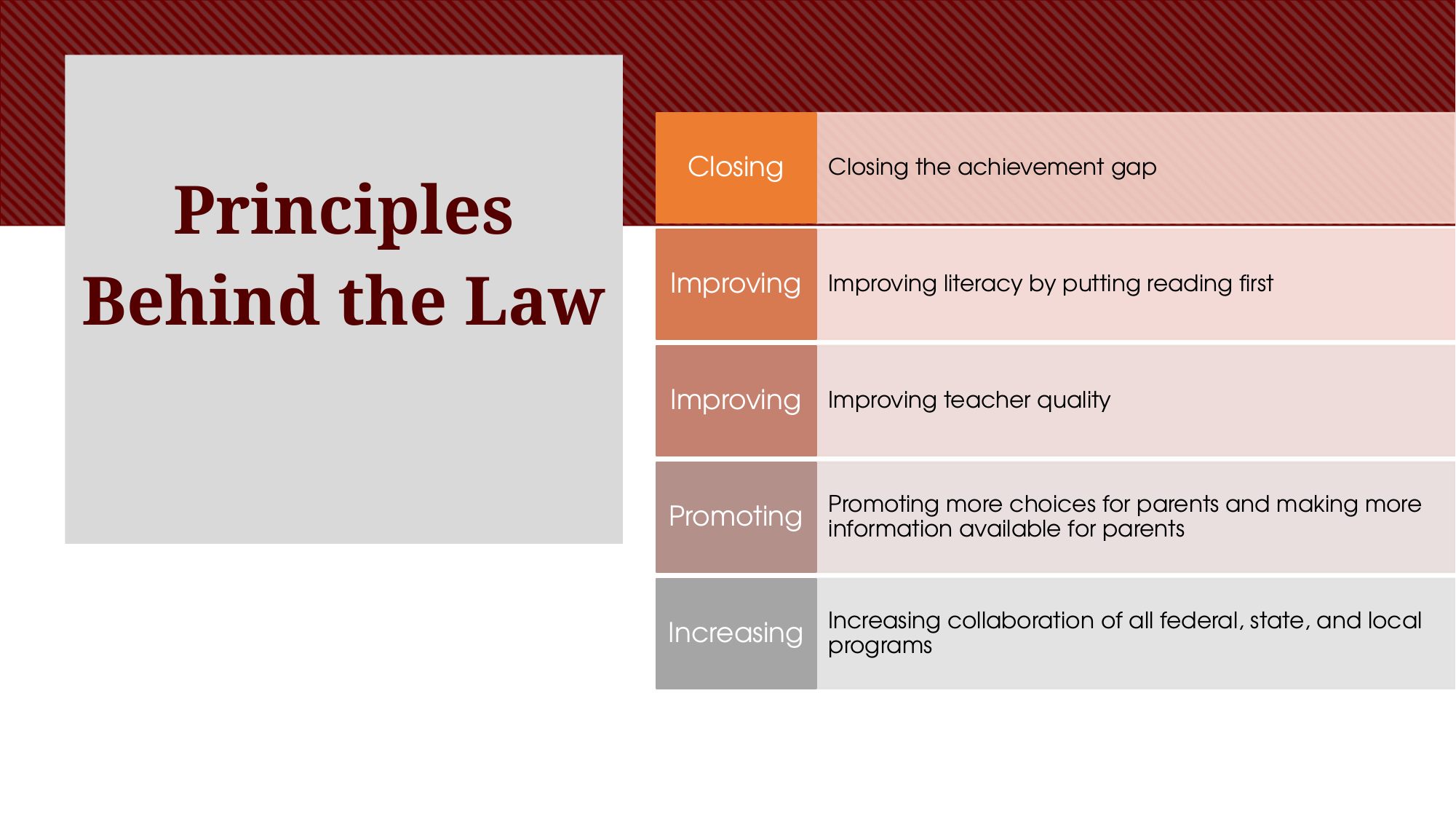

# Principles Behind the Law
Closing the achievement gap
Closing
Improving literacy by putting reading first
Improving
Improving teacher quality
Improving
Promoting more choices for parents and making more information available for parents
Promoting
Increasing collaboration of all federal, state, and local programs
Increasing